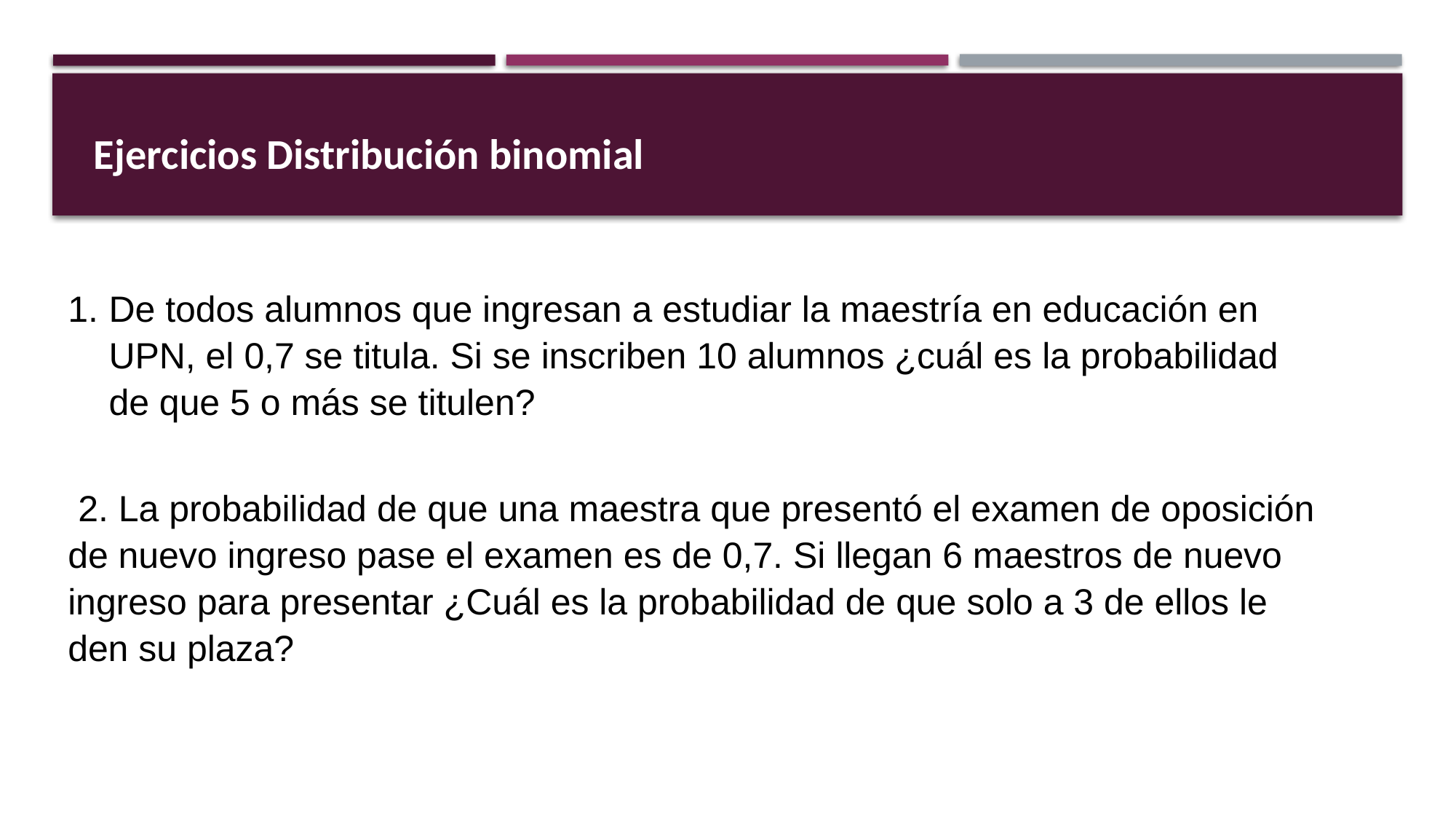

Ejercicios Distribución binomial
De todos alumnos que ingresan a estudiar la maestría en educación en UPN, el 0,7 se titula. Si se inscriben 10 alumnos ¿cuál es la probabilidad de que 5 o más se titulen?

 2. La probabilidad de que una maestra que presentó el examen de oposición de nuevo ingreso pase el examen es de 0,7. Si llegan 6 maestros de nuevo ingreso para presentar ¿Cuál es la probabilidad de que solo a 3 de ellos le den su plaza?